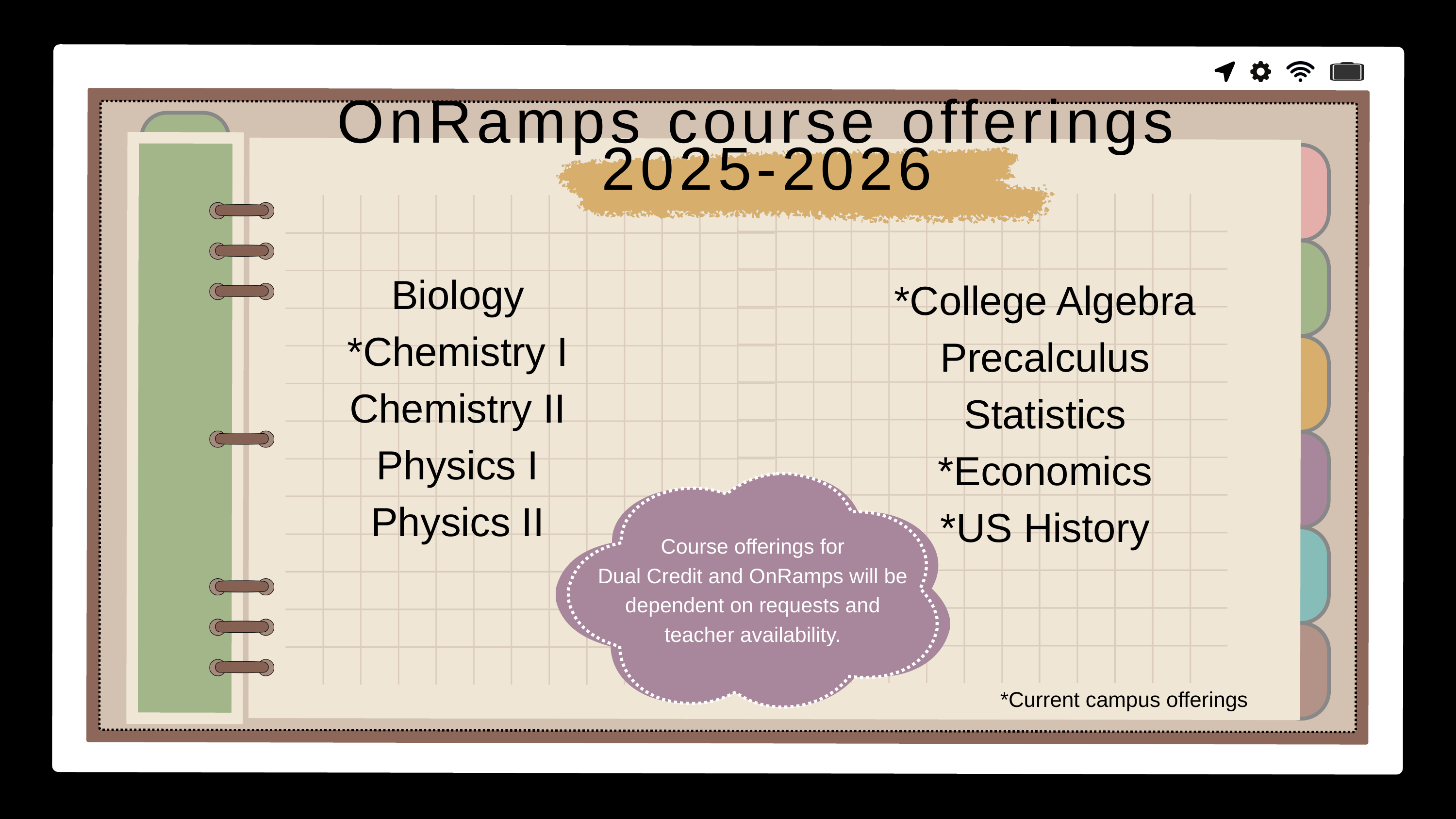

OnRamps course offerings
2025-2026

Biology
*Chemistry I
Chemistry II
Physics I
Physics II
*College Algebra
Precalculus
Statistics
*Economics
*US History

 Course offerings for
Dual Credit and OnRamps will be dependent on requests and teacher availability.
*Current campus offerings